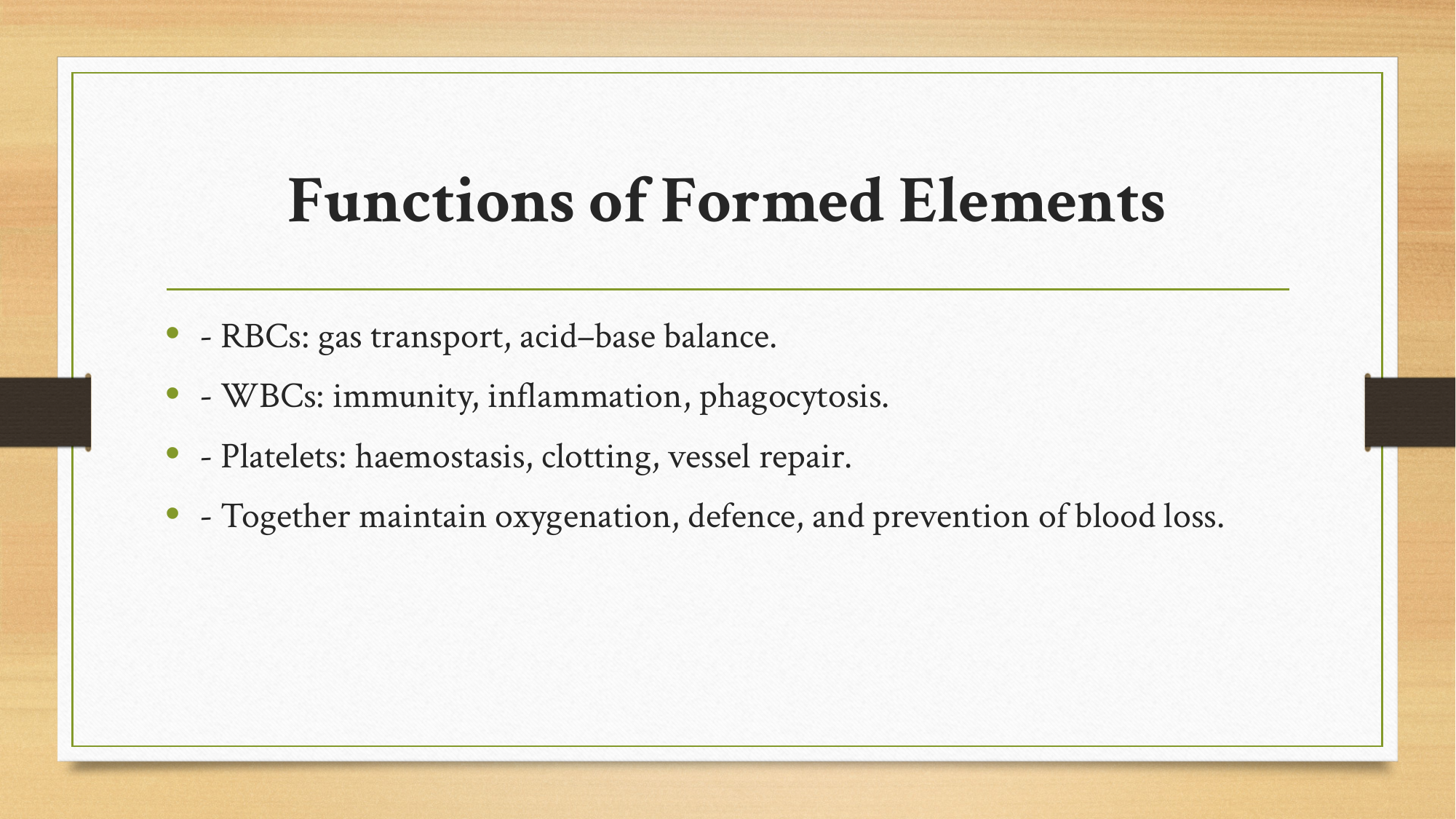

# Functions of Formed Elements
- RBCs: gas transport, acid–base balance.
- WBCs: immunity, inflammation, phagocytosis.
- Platelets: haemostasis, clotting, vessel repair.
- Together maintain oxygenation, defence, and prevention of blood loss.